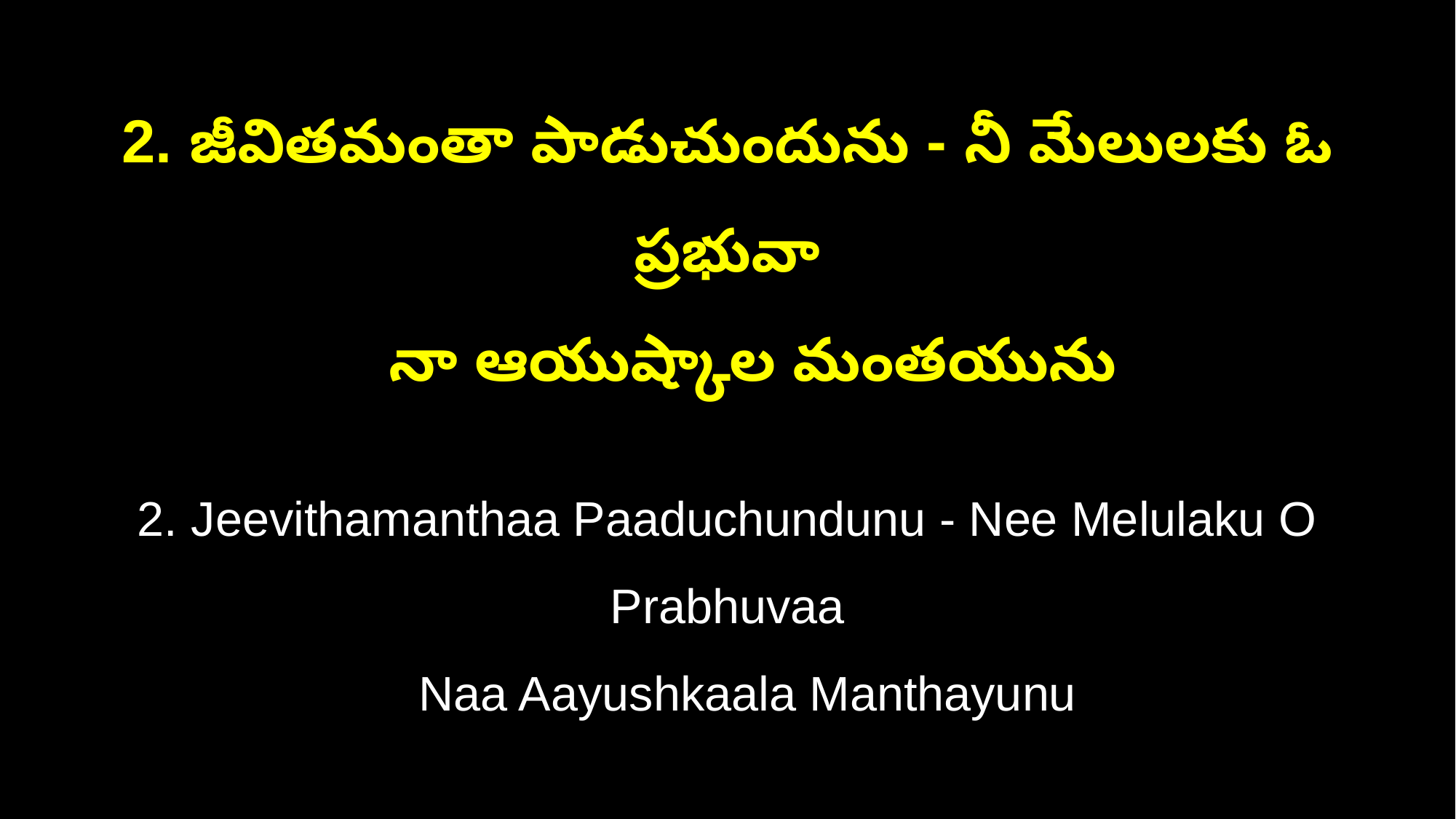

2. జీవితమంతా పాడుచుందును - నీ మేలులకు ఓ ప్రభువా
   నా ఆయుష్కాల మంతయును
2. Jeevithamanthaa Paaduchundunu - Nee Melulaku O Prabhuvaa
   Naa Aayushkaala Manthayunu